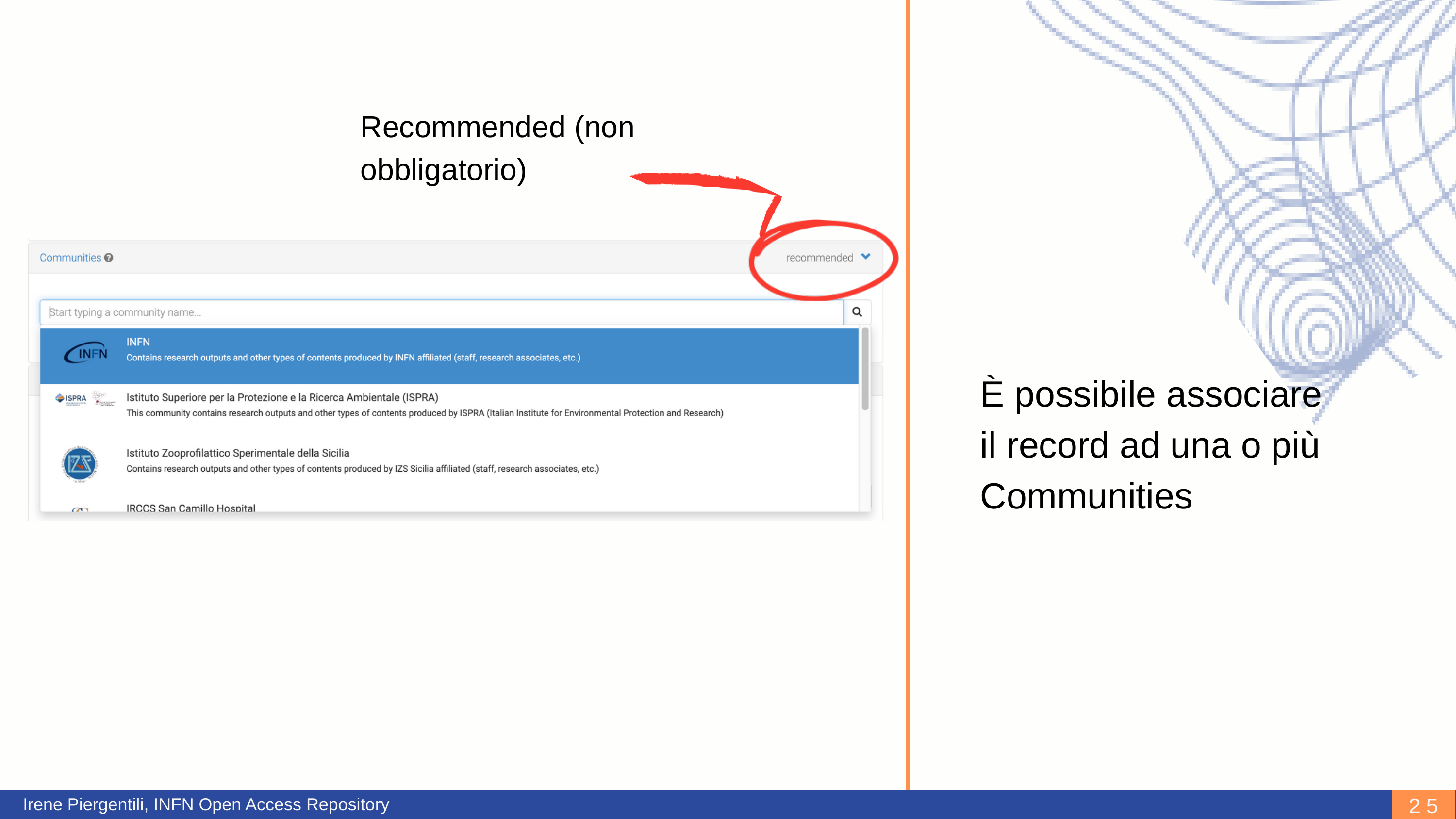

Recommended (non obbligatorio)

È possibile associare il record ad una o più Communities

25
Irene Piergentili, INFN Open Access Repository